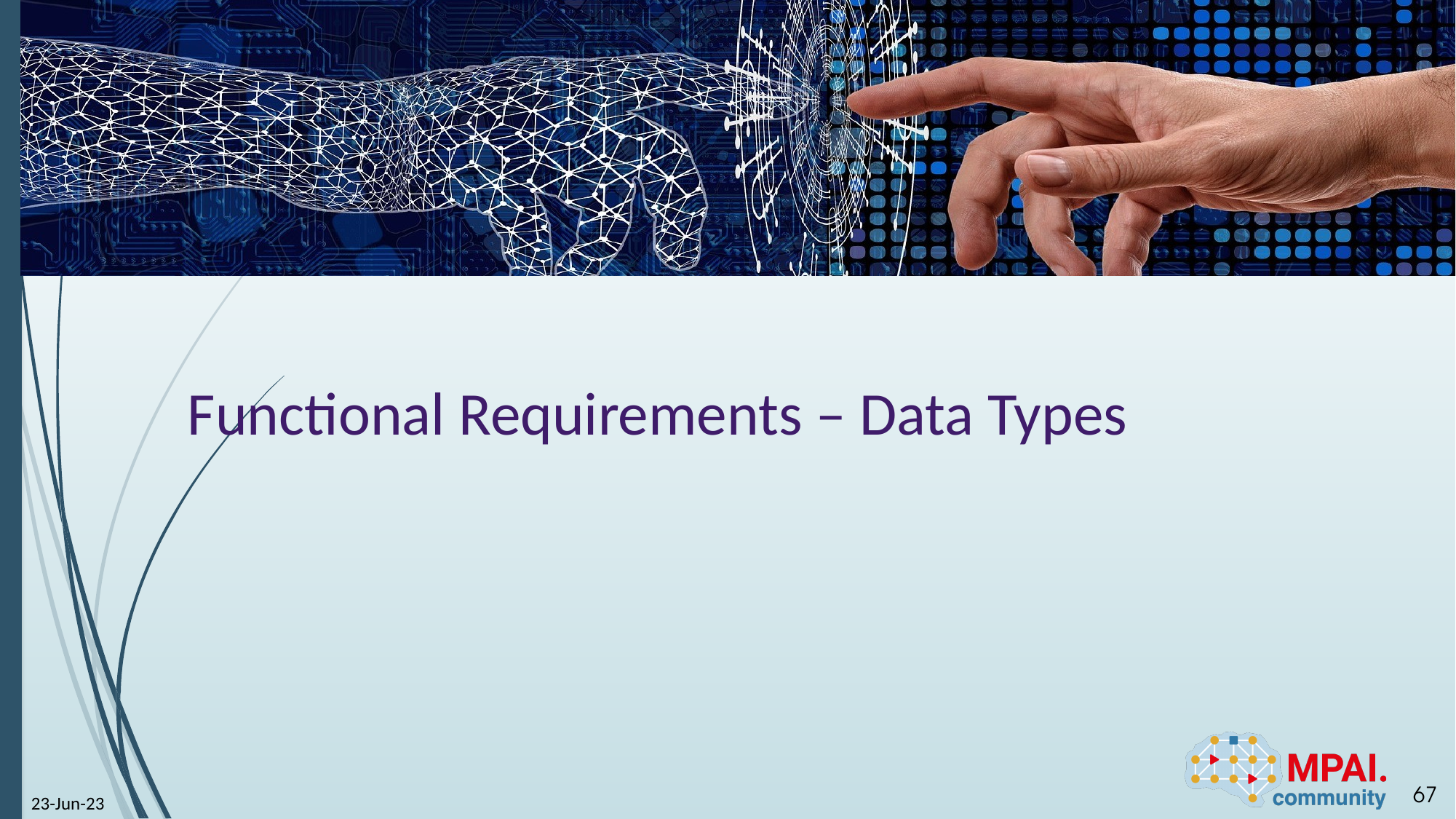

# Functional Requirements – Data Types

67
23-Jun-23